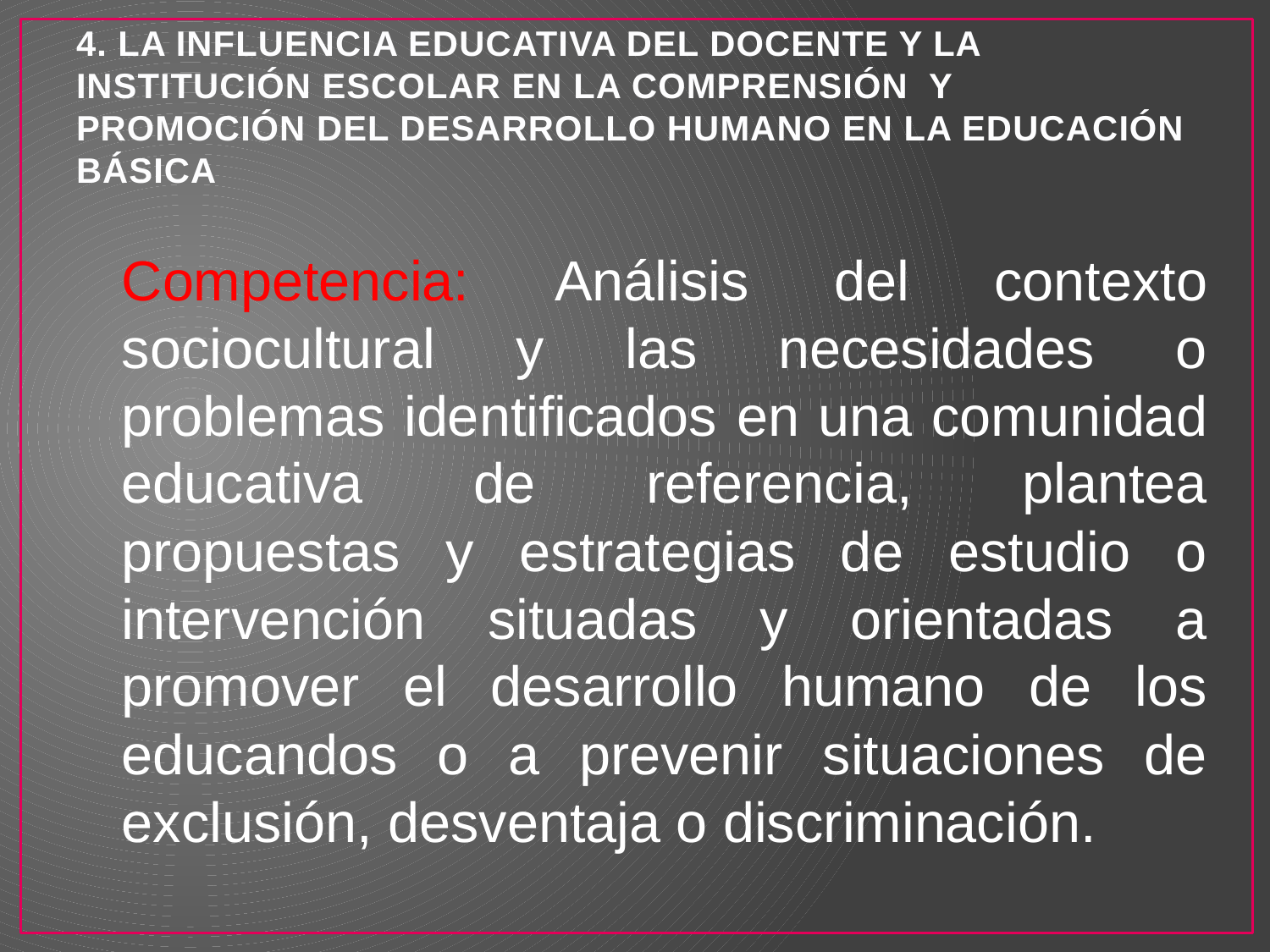

# 4. LA INFLUENCIA EDUCATIVA DEL DOCENTE Y LA INSTITUCIÓN ESCOLAR EN LA COMPRENSIÓN  Y PROMOCIÓN DEL DESARROLLO HUMANO EN LA EDUCACIÓN BÁSICA
Competencia: Análisis del contexto sociocultural y las necesidades o problemas identificados en una comunidad educativa de referencia, plantea propuestas y estrategias de estudio o intervención situadas y orientadas a promover el desarrollo humano de los educandos o a prevenir situaciones de exclusión, desventaja o discriminación.